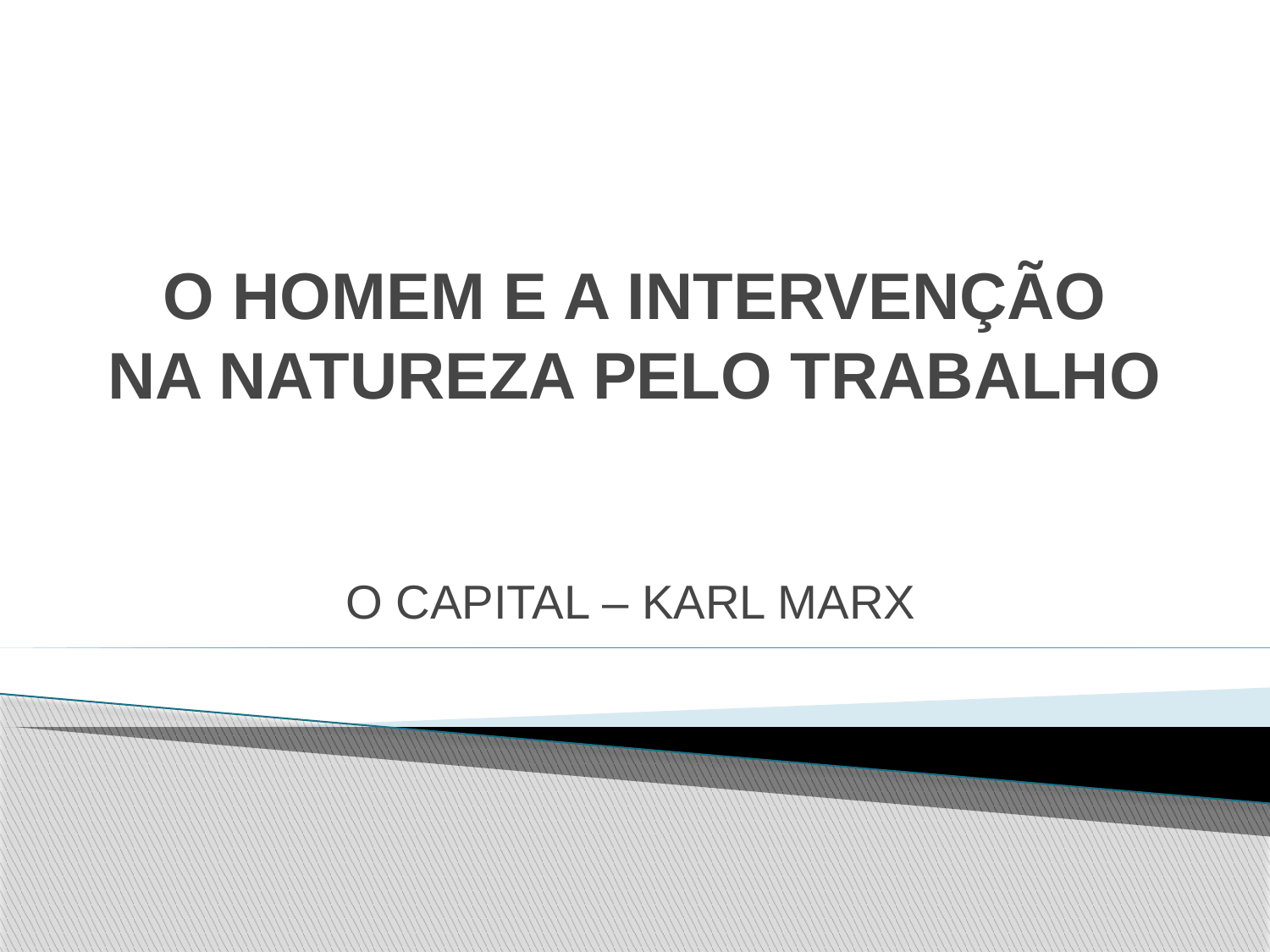

# O HOMEM E A INTERVENÇÃO NA NATUREZA PELO TRABALHO

O CAPITAL – KARL MARX